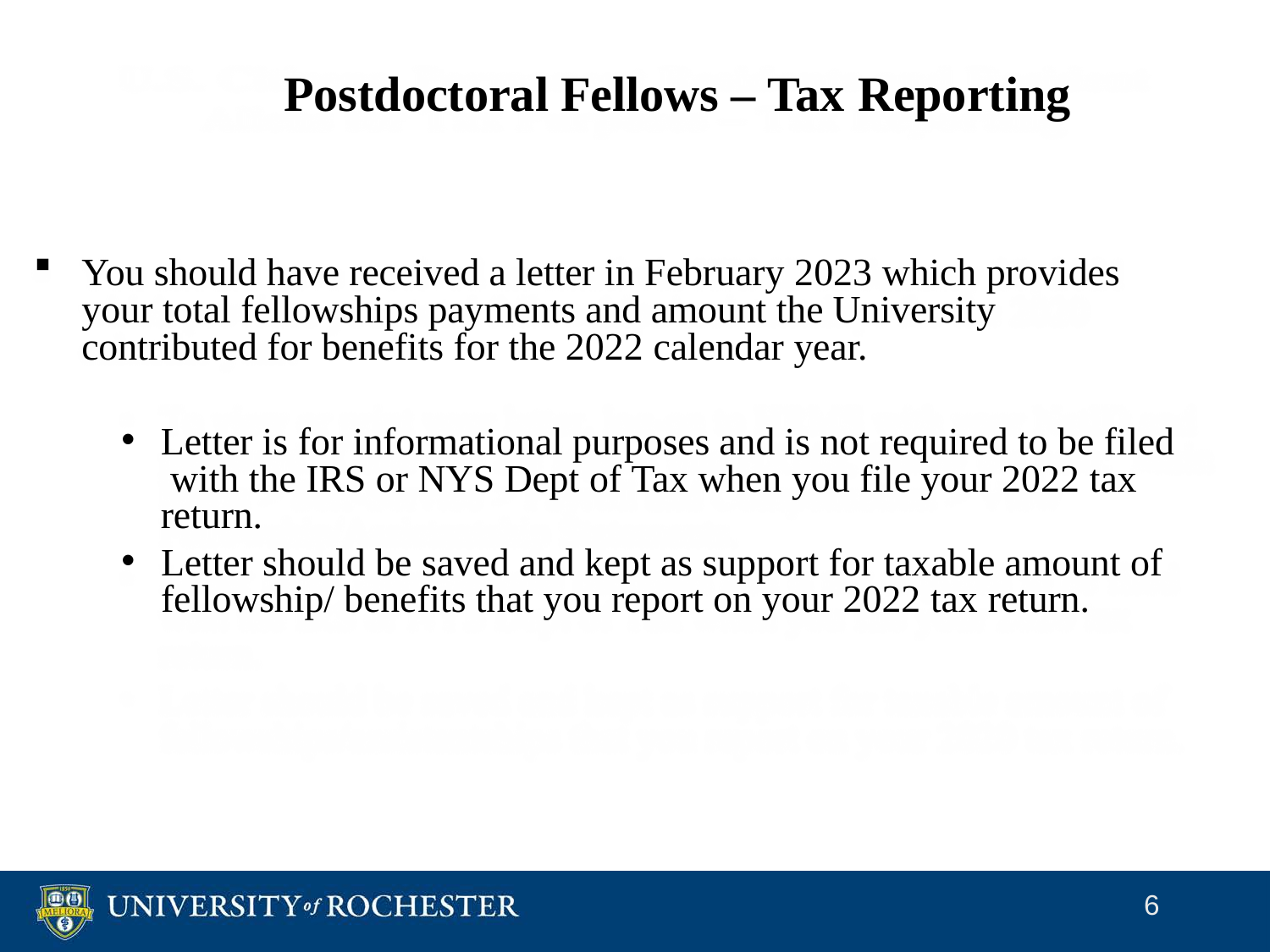

# Postdoctoral Fellows – Tax Reporting

You should have received a letter in February 2023 which provides your total fellowships payments and amount the University contributed for benefits for the 2022 calendar year.

Letter is for informational purposes and is not required to be filed  with the IRS or NYS Dept of Tax when you file your 2022 tax  return.
Letter should be saved and kept as support for taxable amount of  fellowship/ benefits that you report on your 2022 tax return.
6